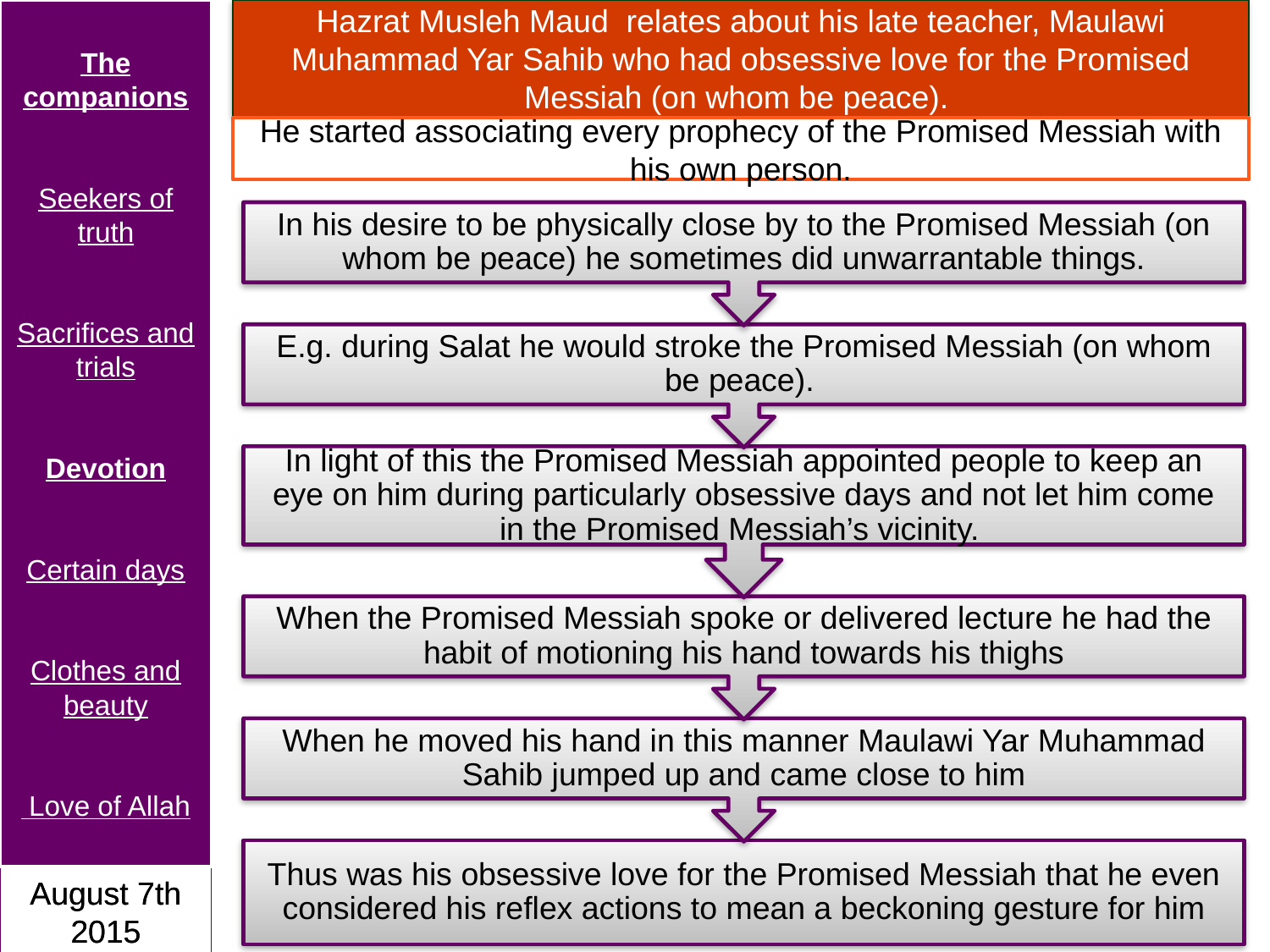

The companions

Seekers of truth

Sacrifices and trials

Devotion

Certain days

Clothes and beauty

 Love of Allah
August 7th 2015
Hazrat Musleh Maud  relates about his late teacher, Maulawi Muhammad Yar Sahib who had obsessive love for the Promised Messiah (on whom be peace).
He started associating every prophecy of the Promised Messiah with his own person.
Thus was his obsessive love for the Promised Messiah that he even considered his reflex actions to mean a beckoning gesture for him
When he moved his hand in this manner Maulawi Yar Muhammad Sahib jumped up and came close to him
When the Promised Messiah spoke or delivered lecture he had the habit of motioning his hand towards his thighs
In light of this the Promised Messiah appointed people to keep an eye on him during particularly obsessive days and not let him come in the Promised Messiah’s vicinity.
E.g. during Salat he would stroke the Promised Messiah (on whom be peace).
In his desire to be physically close by to the Promised Messiah (on whom be peace) he sometimes did unwarrantable things.
August 7th 2015